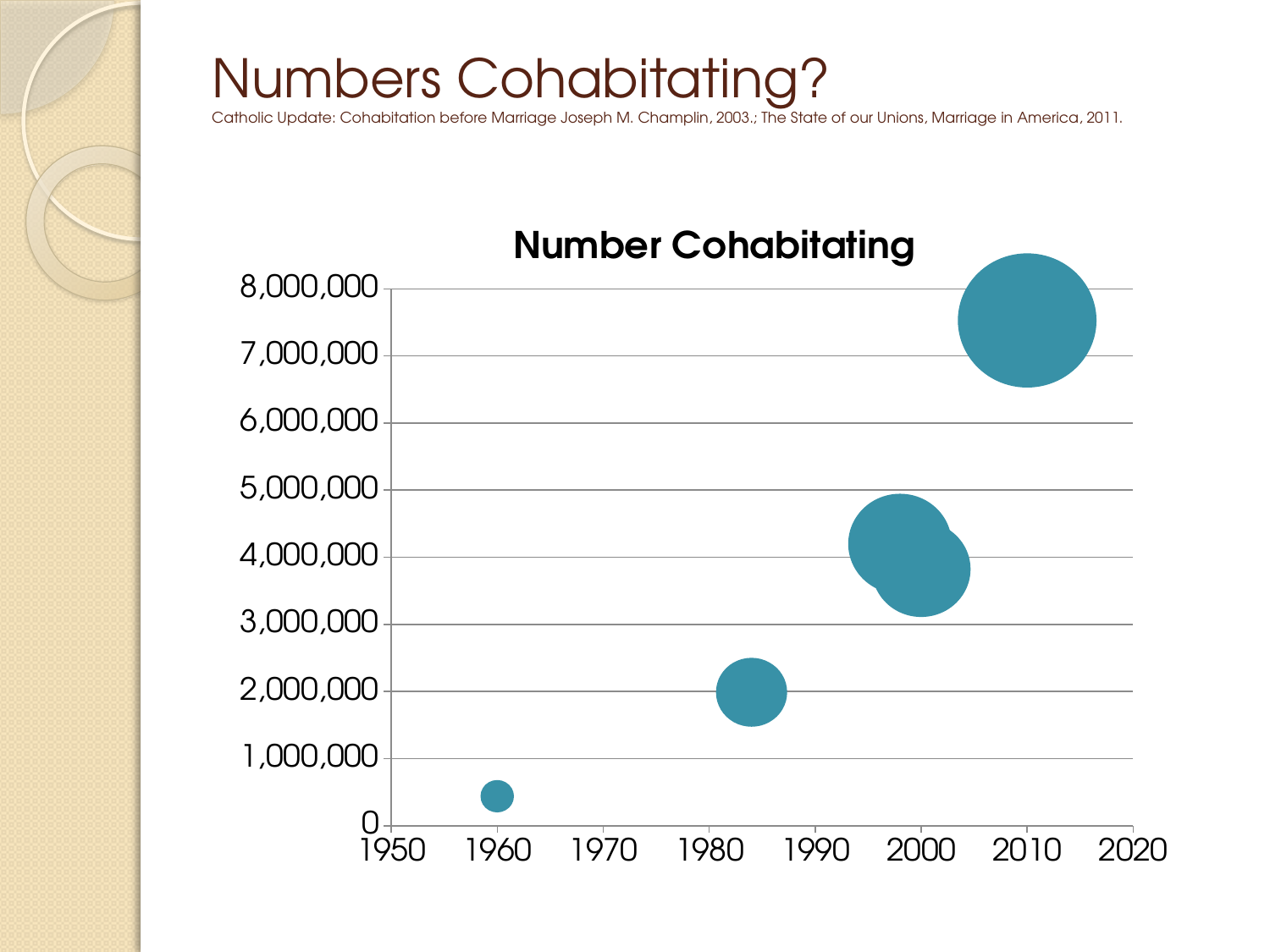

# Numbers Cohabitating? Catholic Update: Cohabitation before Marriage Joseph M. Champlin, 2003.; The State of our Unions, Marriage in America, 2011.

### Chart:

| Category | Number Cohabitating  |
|---|---|